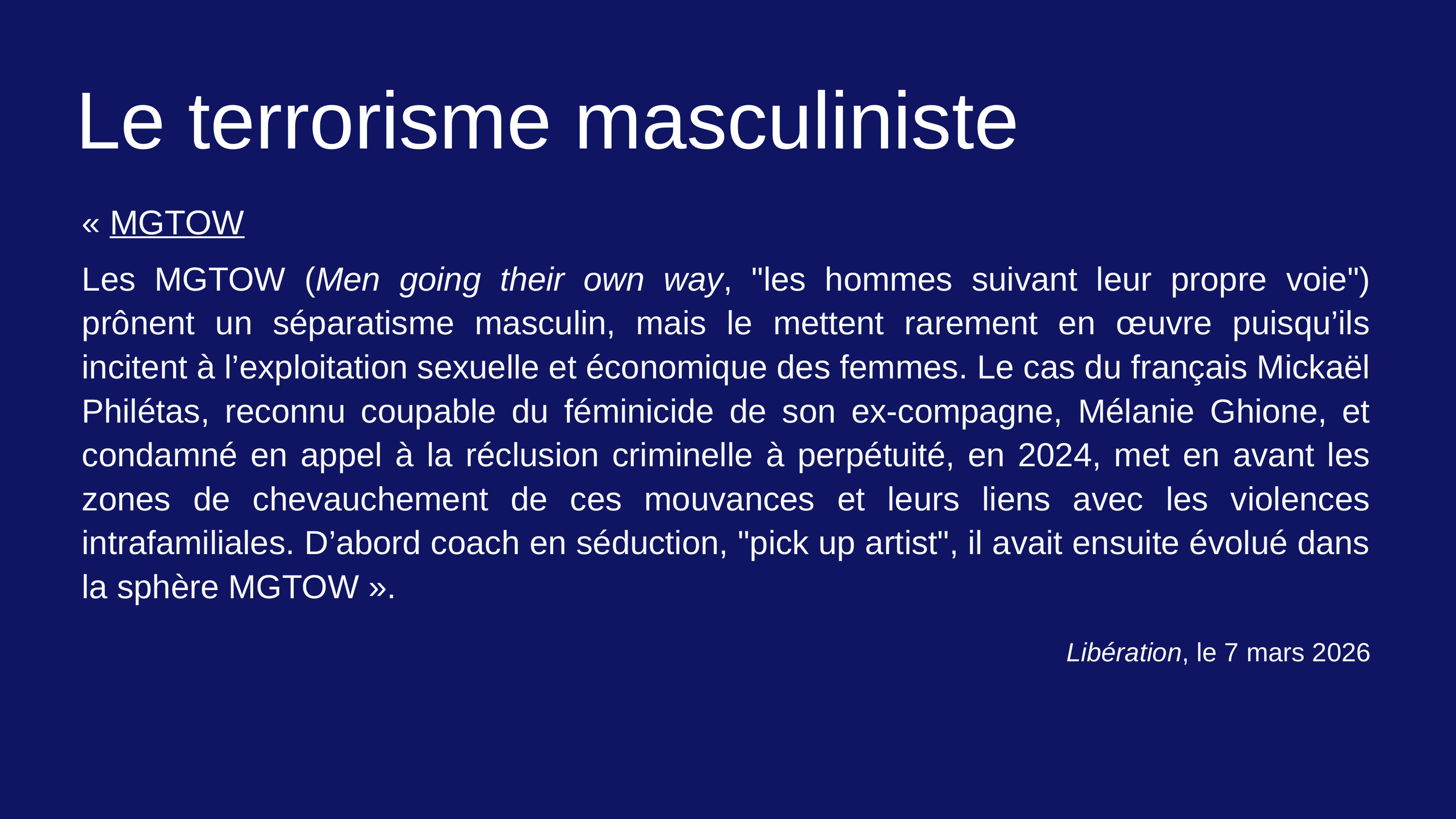

Le terrorisme masculiniste
« MGTOW
Les MGTOW (Men going their own way, "les hommes suivant leur propre voie") prônent un séparatisme masculin, mais le mettent rarement en œuvre puisqu’ils incitent à l’exploitation sexuelle et économique des femmes. Le cas du français Mickaël Philétas, reconnu coupable du féminicide de son ex-compagne, Mélanie Ghione, et condamné en appel à la réclusion criminelle à perpétuité, en 2024, met en avant les zones de chevauchement de ces mouvances et leurs liens avec les violences intrafamiliales. D’abord coach en séduction, "pick up artist", il avait ensuite évolué dans la sphère MGTOW ».
Libération, le 7 mars 2026